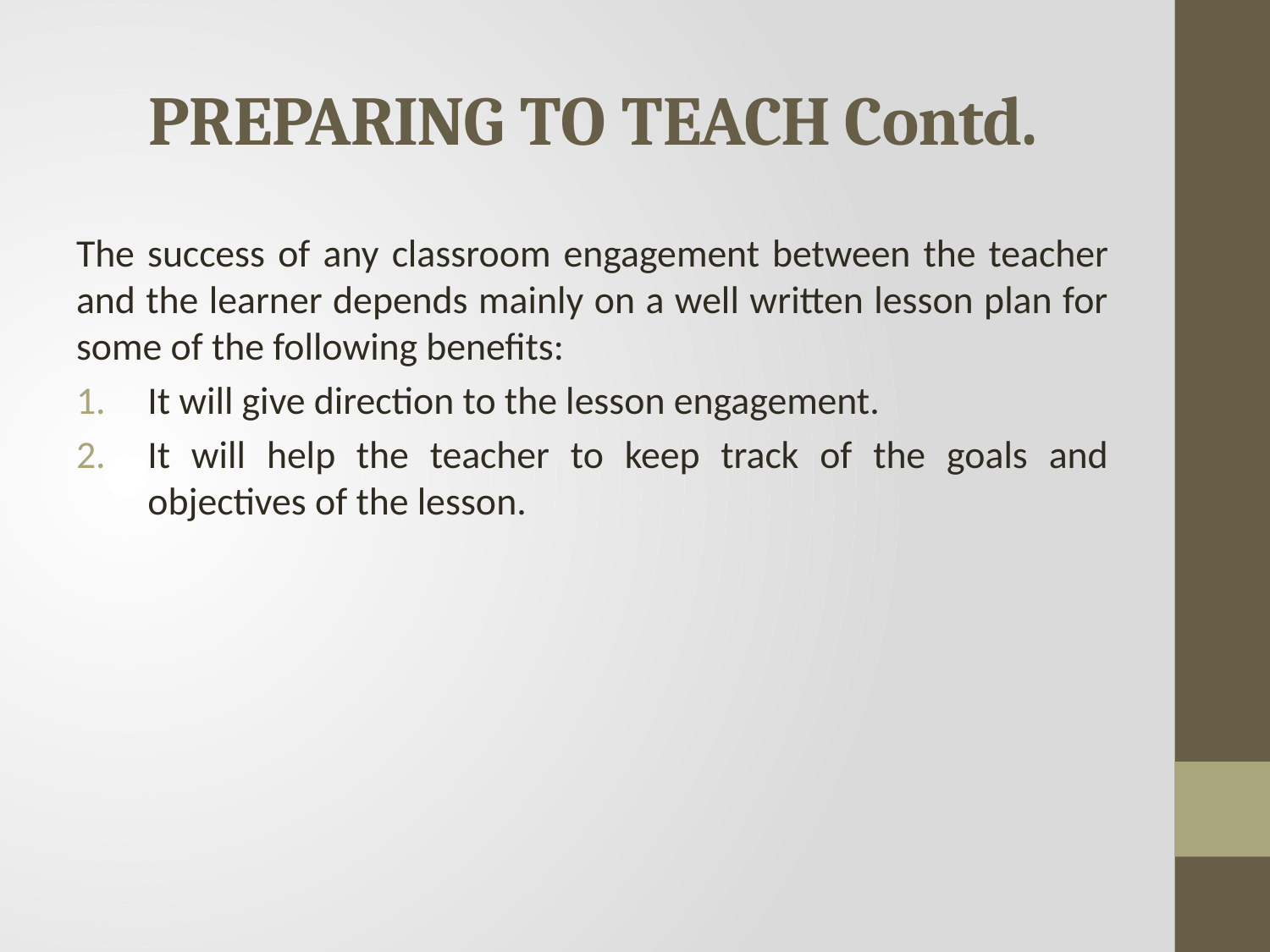

# PREPARING TO TEACH Contd.
The success of any classroom engagement between the teacher and the learner depends mainly on a well written lesson plan for some of the following benefits:
It will give direction to the lesson engagement.
It will help the teacher to keep track of the goals and objectives of the lesson.